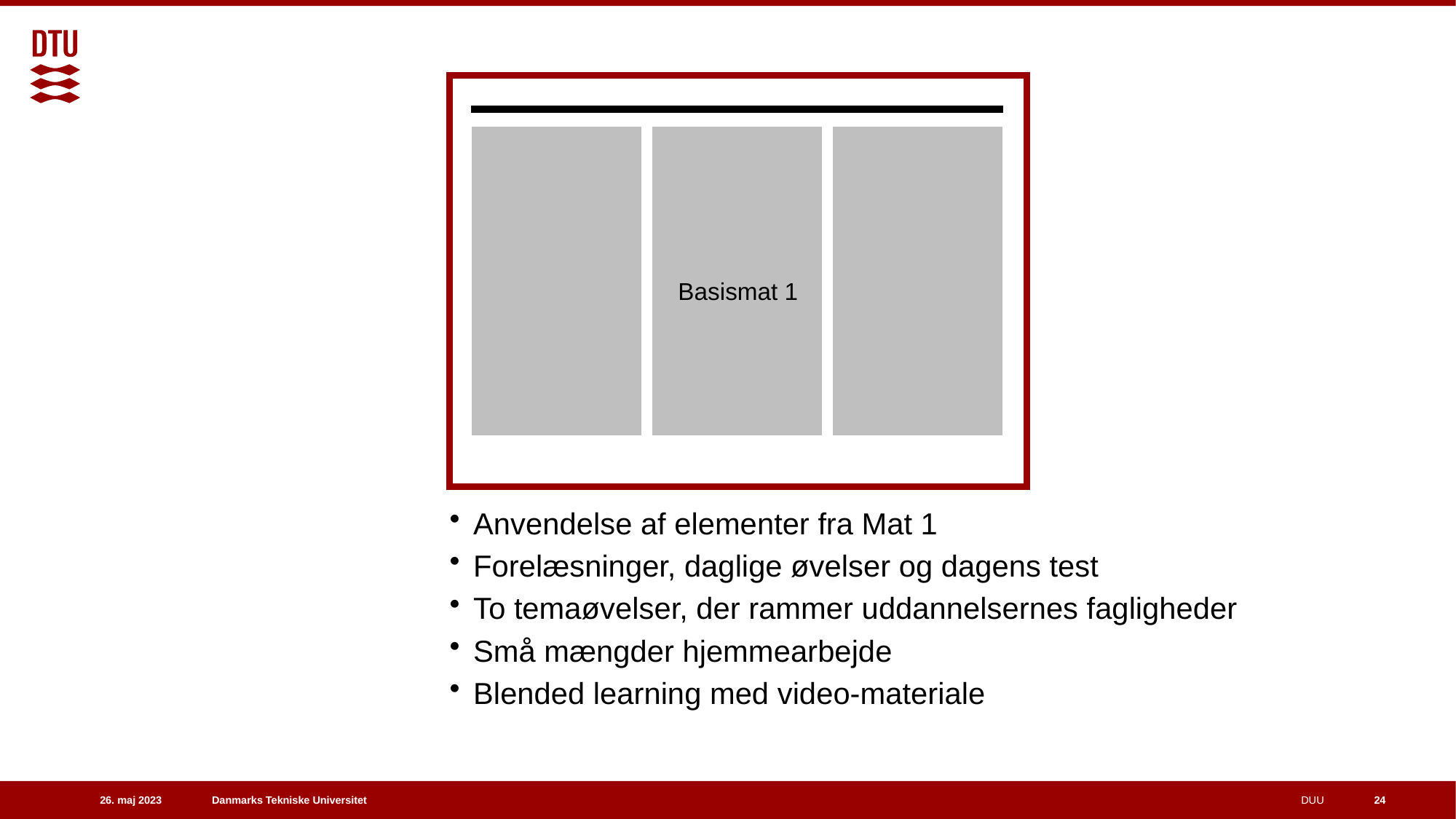

Basismat 1
Anvendelse af elementer fra Mat 1
Forelæsninger, daglige øvelser og dagens test
To temaøvelser, der rammer uddannelsernes fagligheder
Små mængder hjemmearbejde
Blended learning med video-materiale

24